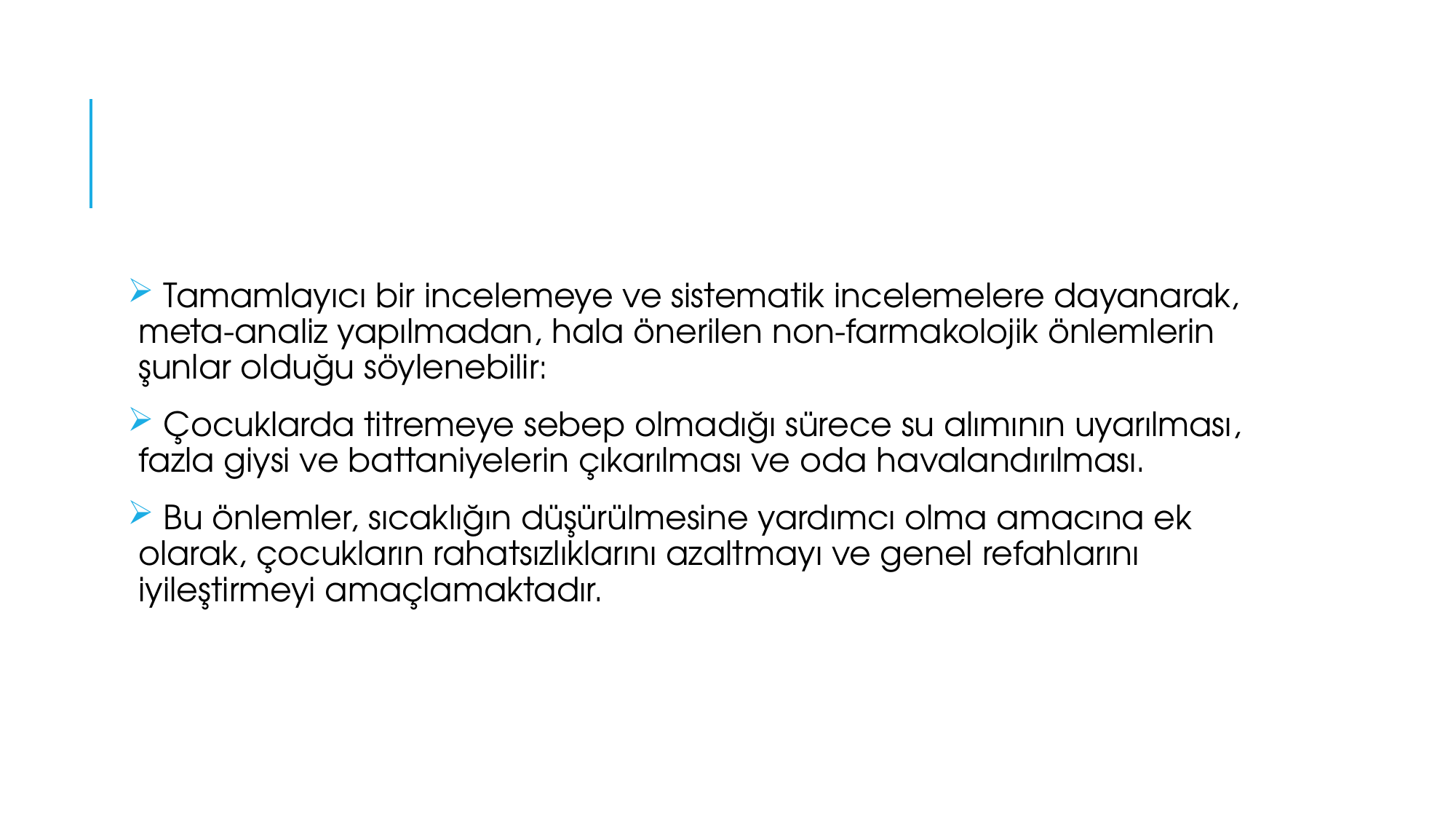

#
 Tamamlayıcı bir incelemeye ve sistematik incelemelere dayanarak, meta-analiz yapılmadan, hala önerilen non-farmakolojik önlemlerin şunlar olduğu söylenebilir:
 Çocuklarda titremeye sebep olmadığı sürece su alımının uyarılması, fazla giysi ve battaniyelerin çıkarılması ve oda havalandırılması.
 Bu önlemler, sıcaklığın düşürülmesine yardımcı olma amacına ek olarak, çocukların rahatsızlıklarını azaltmayı ve genel refahlarını iyileştirmeyi amaçlamaktadır.